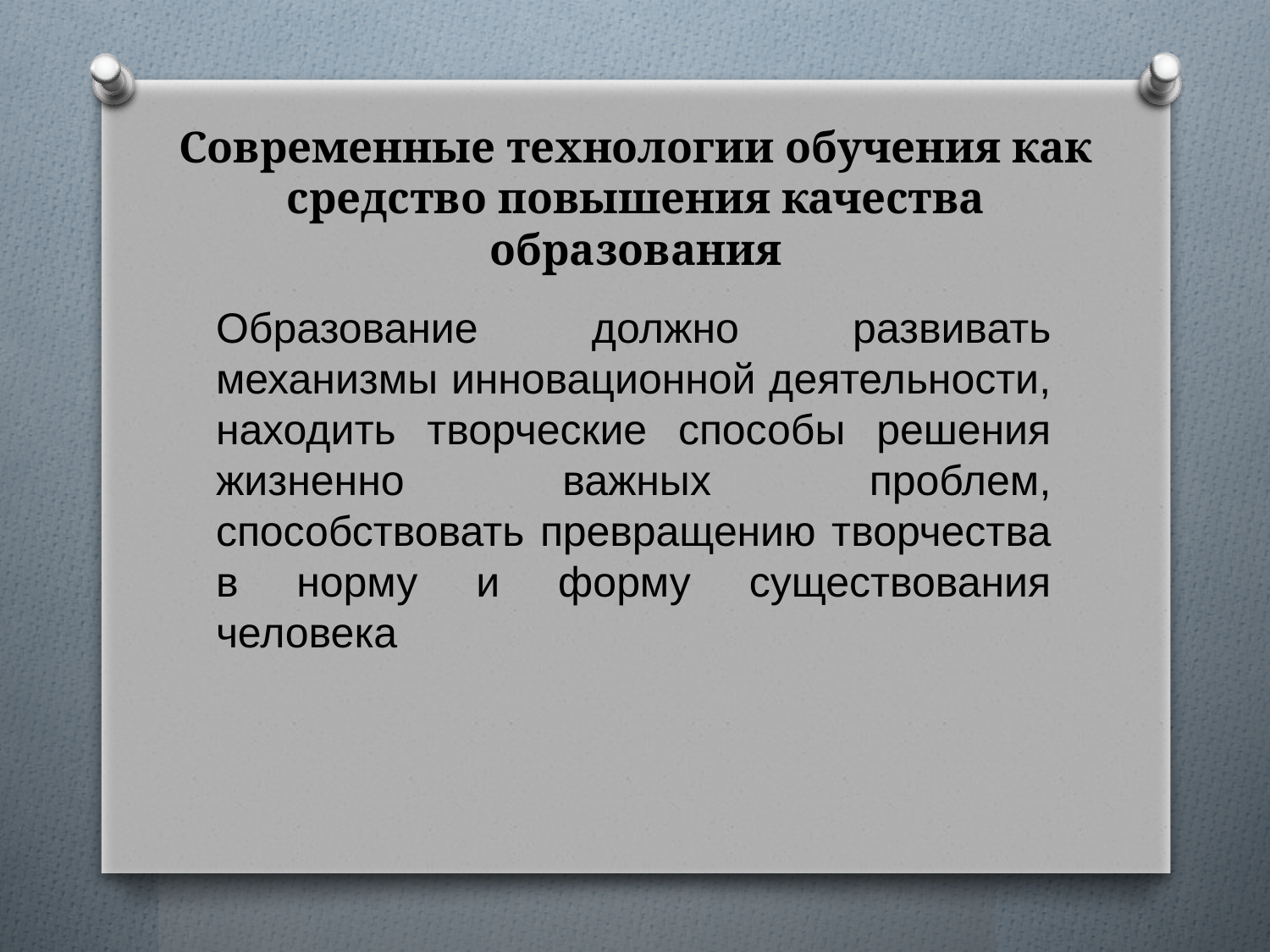

# Современные технологии обучения как средство повышения качества образования
Образование должно развивать механизмы инновационной деятельности, находить творческие способы решения жизненно важных проблем, способствовать превращению творчества в норму и форму существования человека